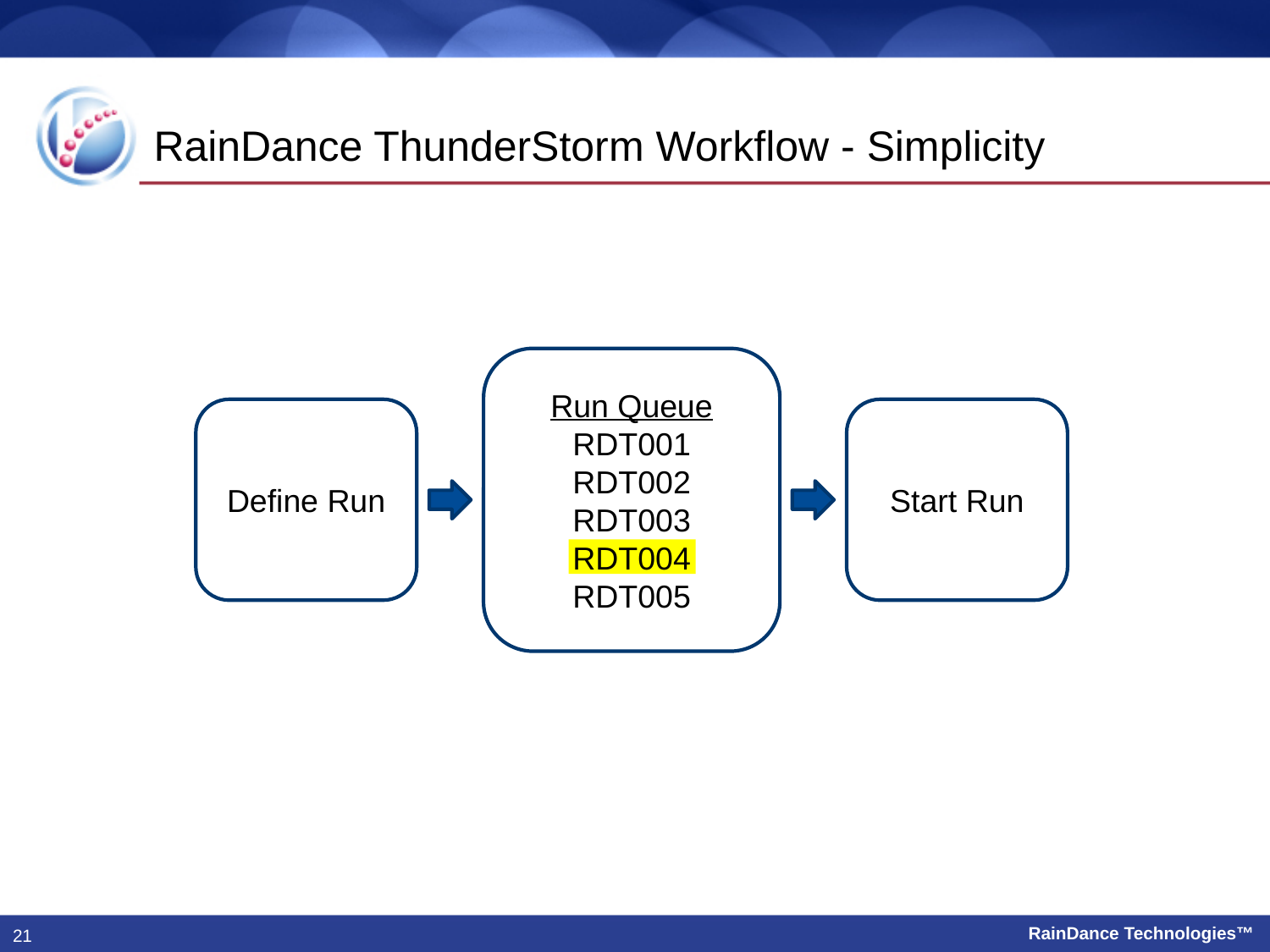

# RainDance ThunderStorm Workflow - Simplicity
Run Queue
RDT001
RDT002
RDT003
RDT004
RDT005
Define Run
Start Run

21